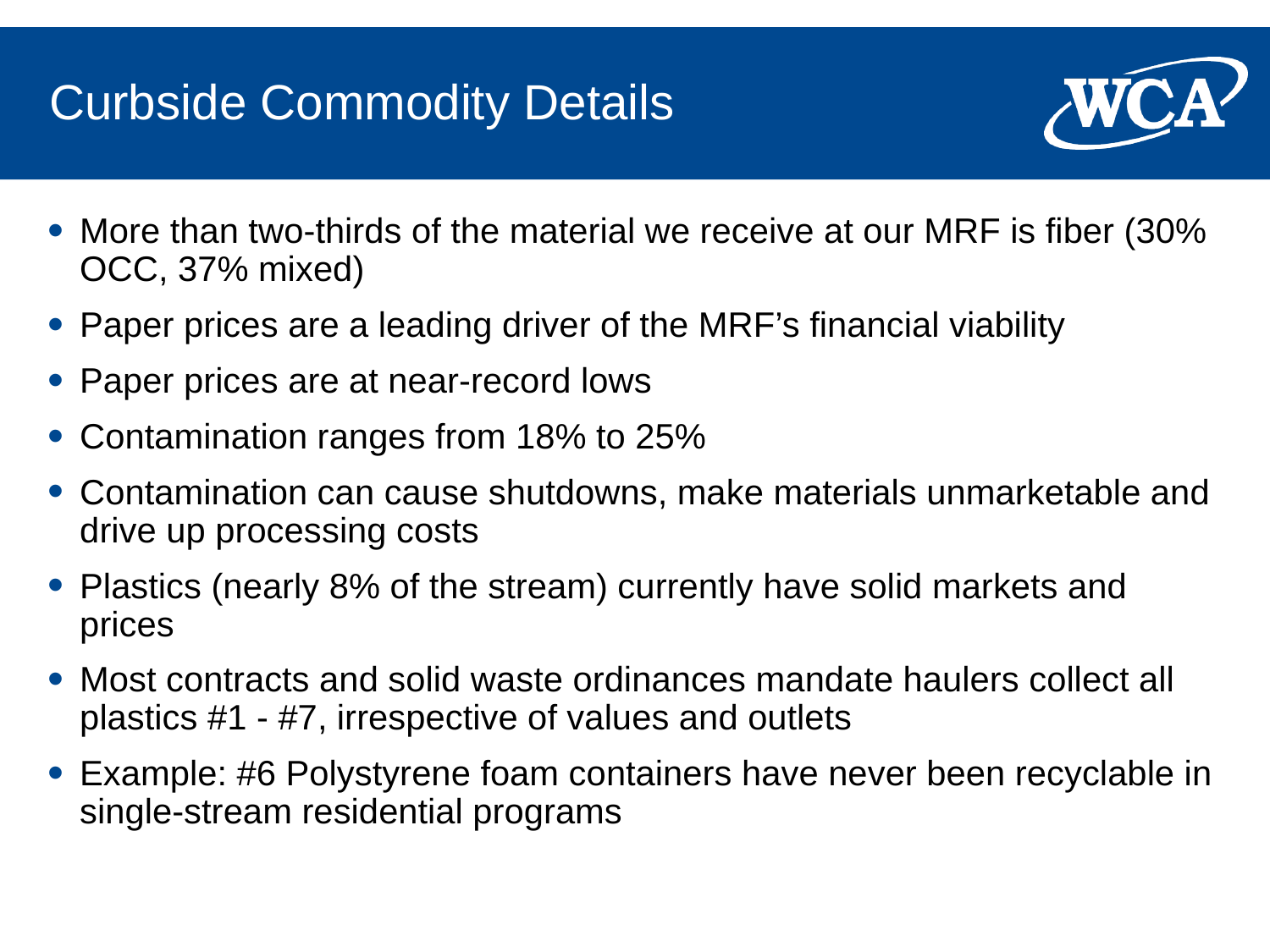

# Curbside Commodity Details
More than two-thirds of the material we receive at our MRF is fiber (30% OCC, 37% mixed)
Paper prices are a leading driver of the MRF’s financial viability
Paper prices are at near-record lows
Contamination ranges from 18% to 25%
Contamination can cause shutdowns, make materials unmarketable and drive up processing costs
Plastics (nearly 8% of the stream) currently have solid markets and prices
Most contracts and solid waste ordinances mandate haulers collect all plastics #1 - #7, irrespective of values and outlets
Example: #6 Polystyrene foam containers have never been recyclable in single-stream residential programs